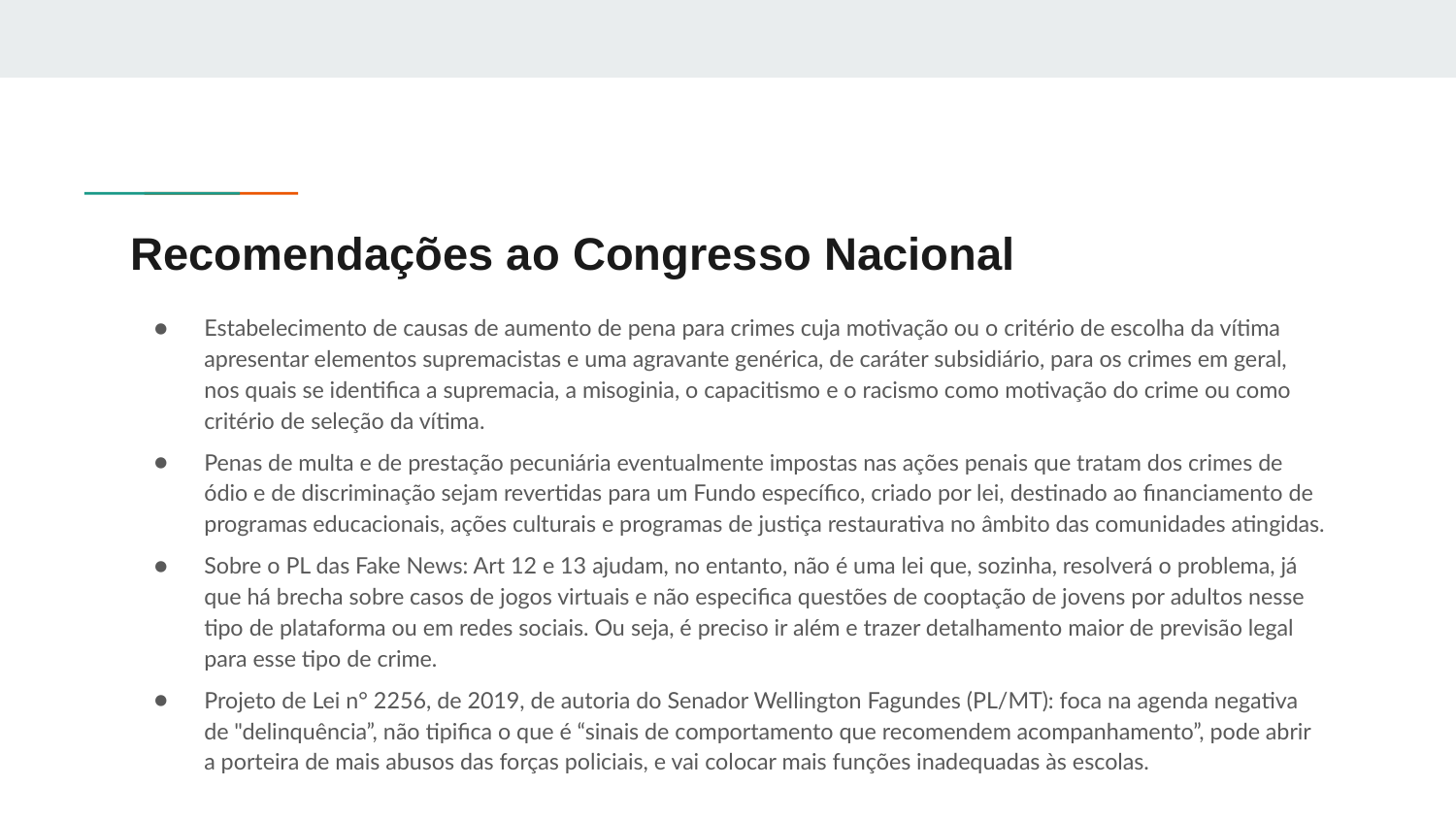

# Recomendações ao Congresso Nacional
Estabelecimento de causas de aumento de pena para crimes cuja motivação ou o critério de escolha da vítima apresentar elementos supremacistas e uma agravante genérica, de caráter subsidiário, para os crimes em geral, nos quais se identifica a supremacia, a misoginia, o capacitismo e o racismo como motivação do crime ou como critério de seleção da vítima.
Penas de multa e de prestação pecuniária eventualmente impostas nas ações penais que tratam dos crimes de ódio e de discriminação sejam revertidas para um Fundo específico, criado por lei, destinado ao financiamento de programas educacionais, ações culturais e programas de justiça restaurativa no âmbito das comunidades atingidas.
Sobre o PL das Fake News: Art 12 e 13 ajudam, no entanto, não é uma lei que, sozinha, resolverá o problema, já que há brecha sobre casos de jogos virtuais e não especifica questões de cooptação de jovens por adultos nesse tipo de plataforma ou em redes sociais. Ou seja, é preciso ir além e trazer detalhamento maior de previsão legal para esse tipo de crime.
Projeto de Lei n° 2256, de 2019, de autoria do Senador Wellington Fagundes (PL/MT): foca na agenda negativa de "delinquência”, não tipifica o que é “sinais de comportamento que recomendem acompanhamento”, pode abrir a porteira de mais abusos das forças policiais, e vai colocar mais funções inadequadas às escolas.